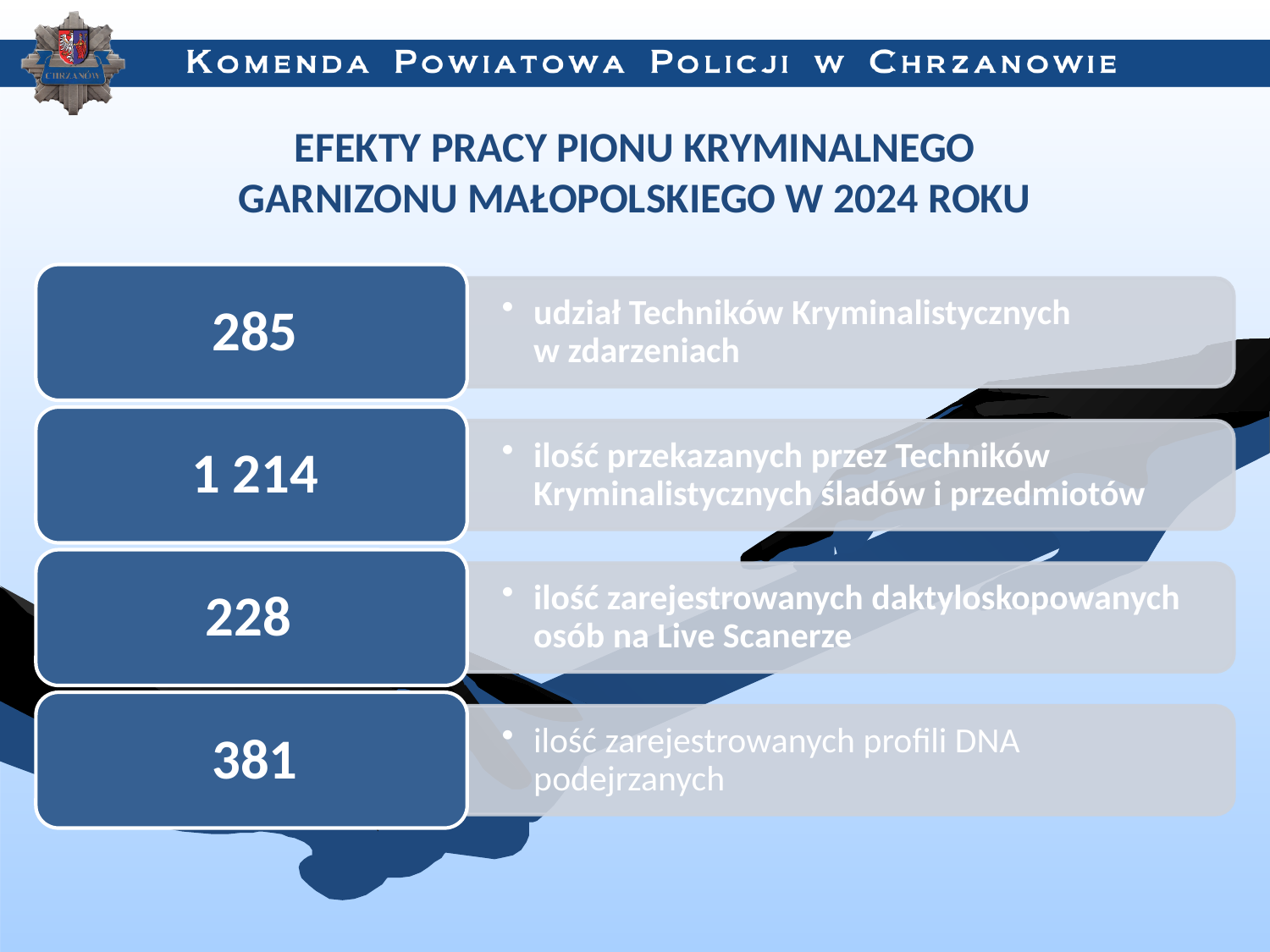

EFEKTY PRACY PIONU KRYMINALNEGO
GARNIZONU MAŁOPOLSKIEGO W 2024 ROKU
udział Techników Kryminalistycznych
w zdarzeniach
285
ilość przekazanych przez Techników Kryminalistycznych śladów i przedmiotów
1 214
ilość zarejestrowanych daktyloskopowanych osób na Live Scanerze
228
ilość zarejestrowanych profili DNA podejrzanych
381
17